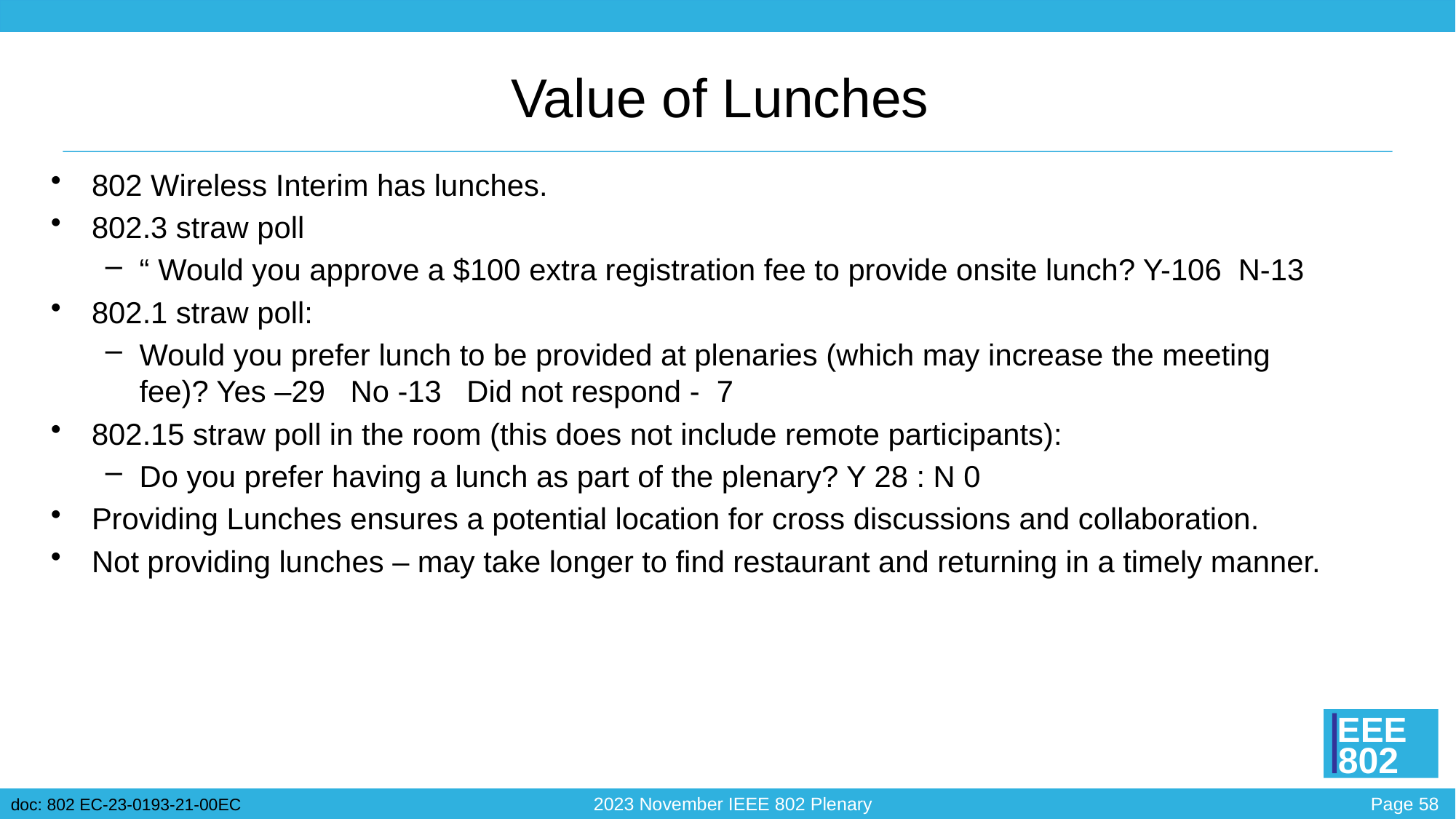

# Value of Lunches
802 Wireless Interim has lunches.
802.3 straw poll
“ Would you approve a $100 extra registration fee to provide onsite lunch? Y-106  N-13
802.1 straw poll:
Would you prefer lunch to be provided at plenaries (which may increase the meeting fee)? Yes –29   No -13   Did not respond -  7
802.15 straw poll in the room (this does not include remote participants):
Do you prefer having a lunch as part of the plenary? Y 28 : N 0
Providing Lunches ensures a potential location for cross discussions and collaboration.
Not providing lunches – may take longer to find restaurant and returning in a timely manner.